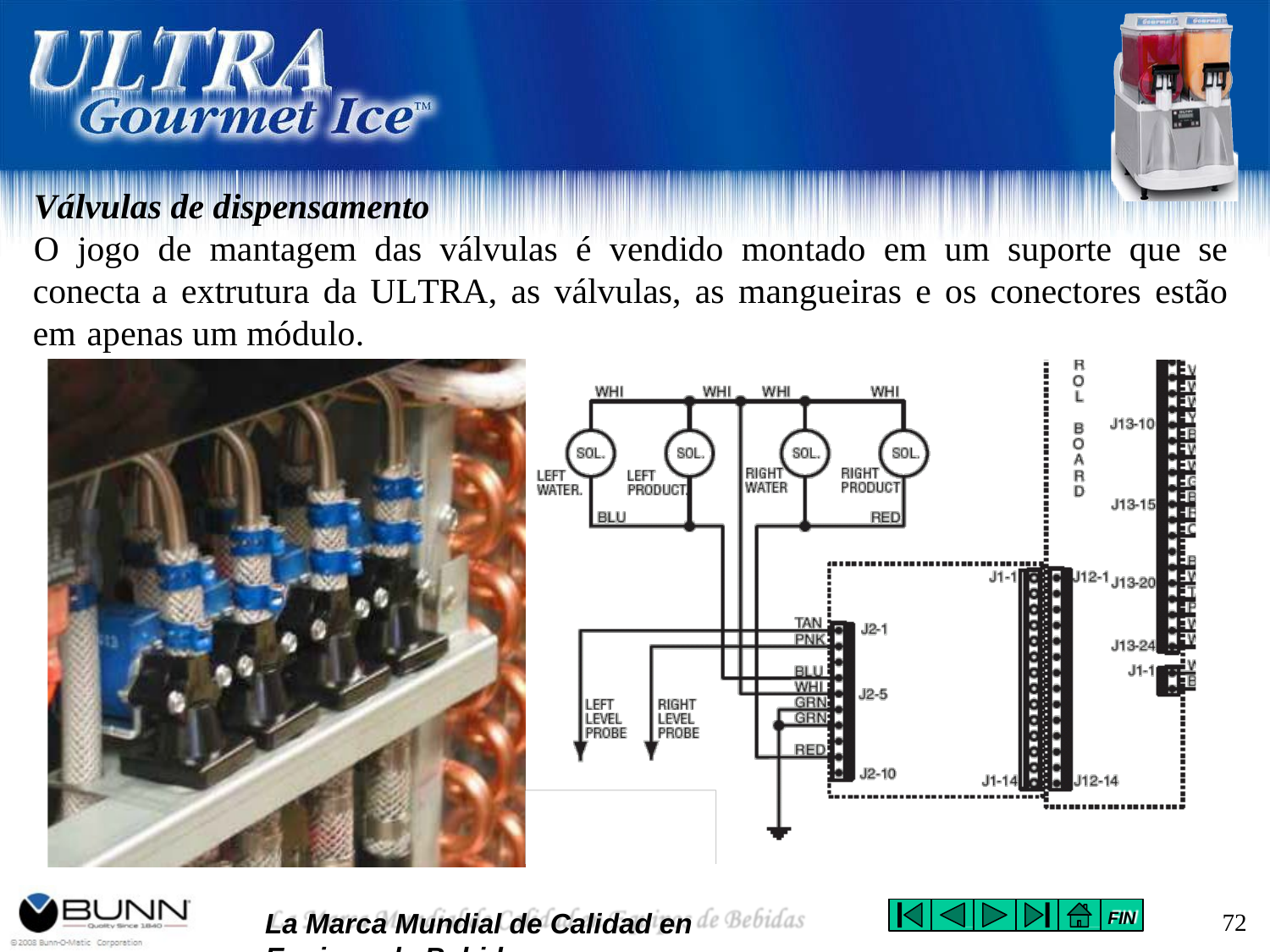

Válvulas de dispensamento
O jogo de mantagem das válvulas é vendido montado em um suporte que se conecta a extrutura da ULTRA, as válvulas, as mangueiras e os conectores estão em apenas um módulo.

La Marca Mundial de Calidad en Equipos de Bebidas
72
FIN